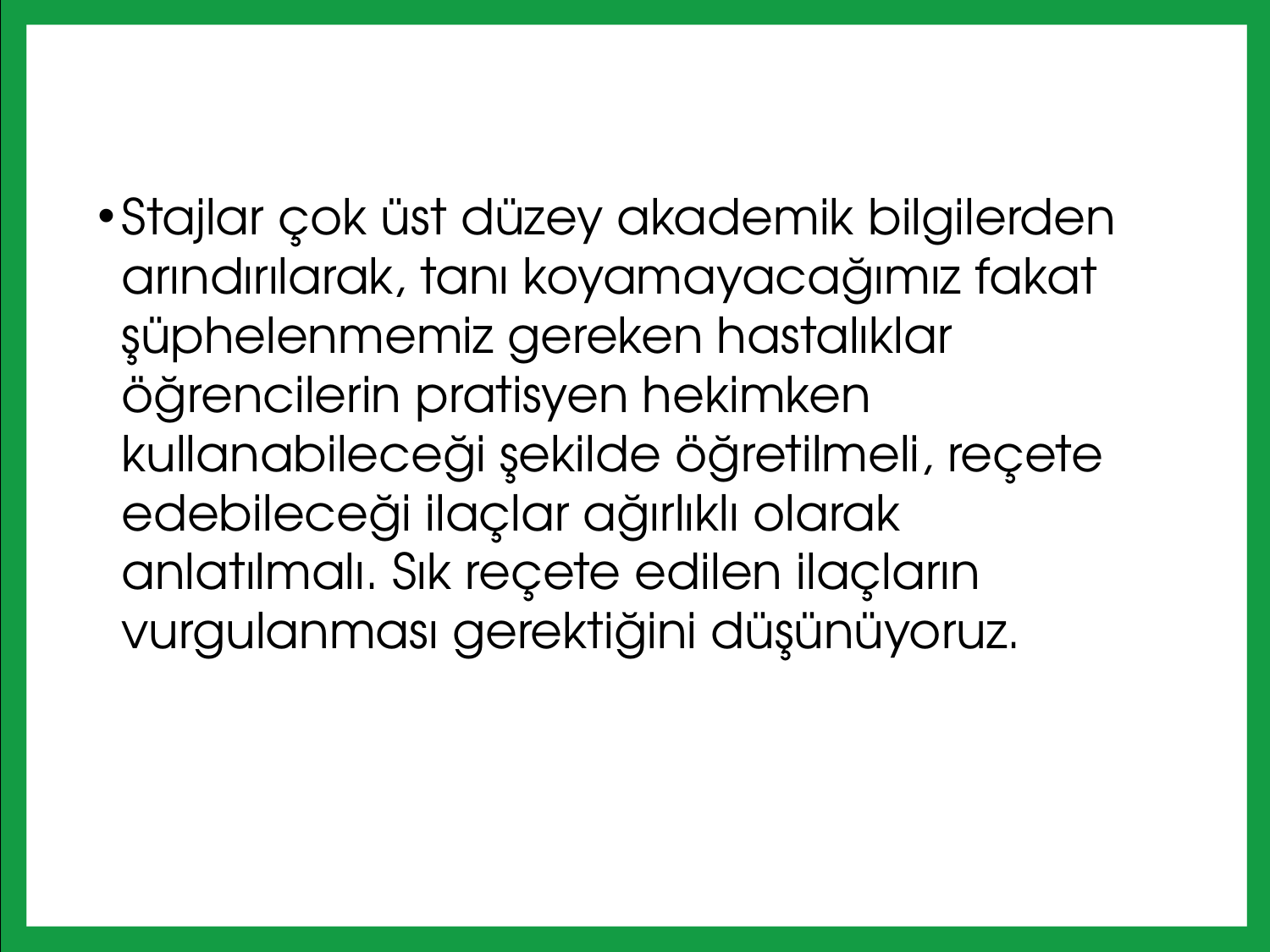

Stajlar çok üst düzey akademik bilgilerden arındırılarak, tanı koyamayacağımız fakat şüphelenmemiz gereken hastalıklar öğrencilerin pratisyen hekimken kullanabileceği şekilde öğretilmeli, reçete edebileceği ilaçlar ağırlıklı olarak anlatılmalı. Sık reçete edilen ilaçların vurgulanması gerektiğini düşünüyoruz.